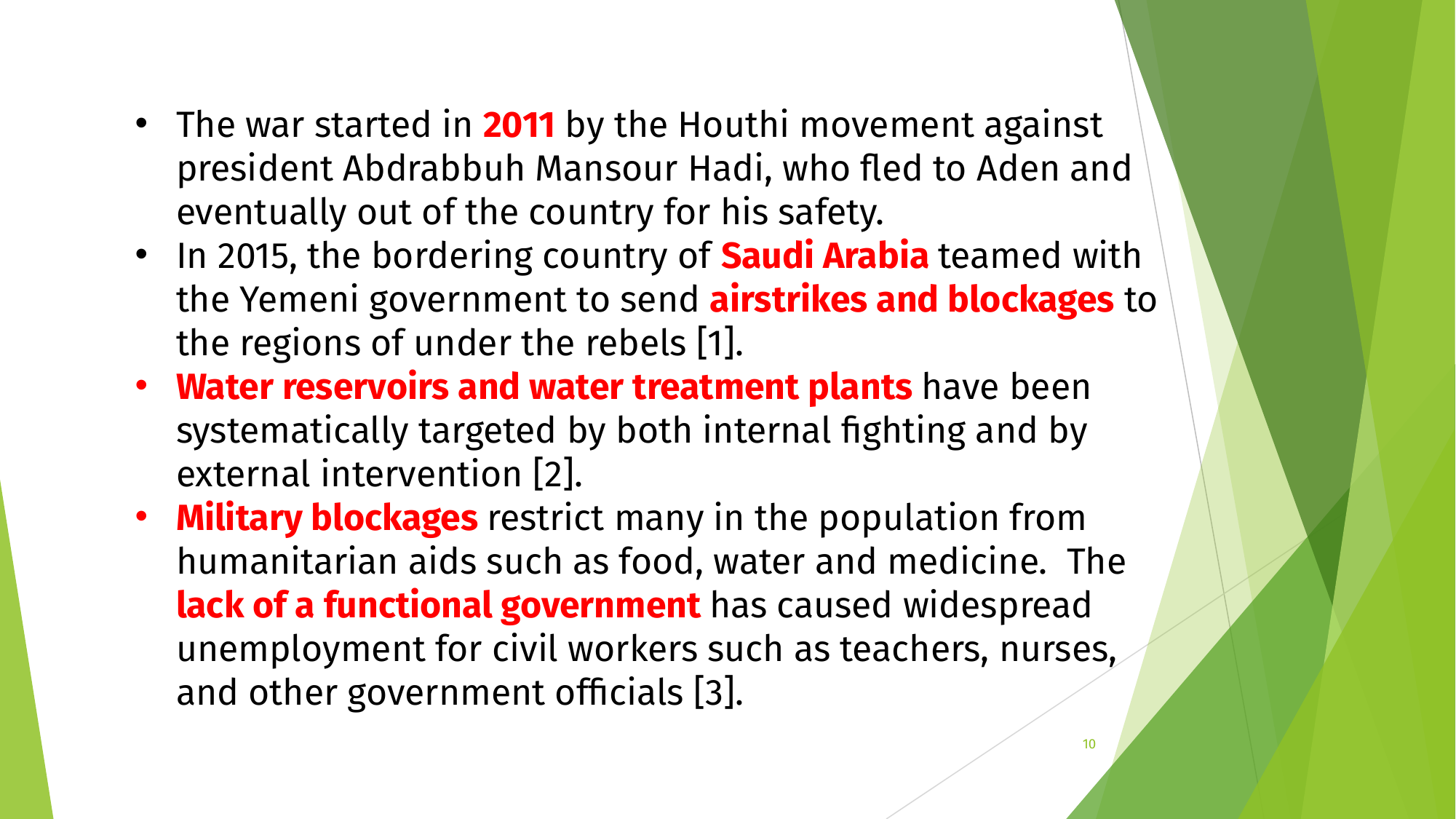

The war started in 2011 by the Houthi movement against president Abdrabbuh Mansour Hadi, who fled to Aden and eventually out of the country for his safety.
In 2015, the bordering country of Saudi Arabia teamed with the Yemeni government to send airstrikes and blockages to the regions of under the rebels [1].
Water reservoirs and water treatment plants have been systematically targeted by both internal fighting and by external intervention [2].
Military blockages restrict many in the population from humanitarian aids such as food, water and medicine.  The lack of a functional government has caused widespread unemployment for civil workers such as teachers, nurses, and other government officials [3].
10